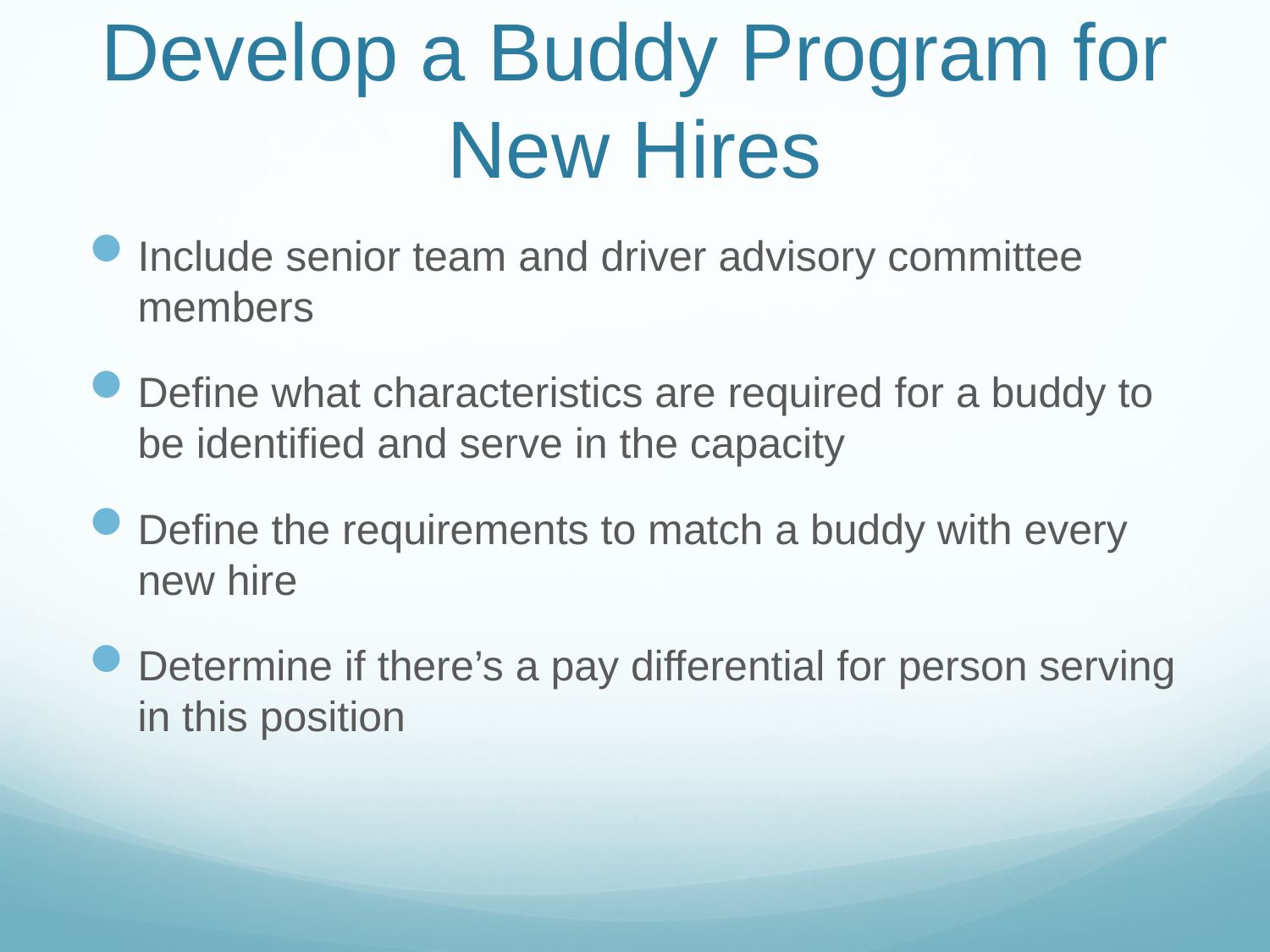

# Develop a Buddy Program for New Hires
Include senior team and driver advisory committee members
Define what characteristics are required for a buddy to be identified and serve in the capacity
Define the requirements to match a buddy with every new hire
Determine if there’s a pay differential for person serving in this position